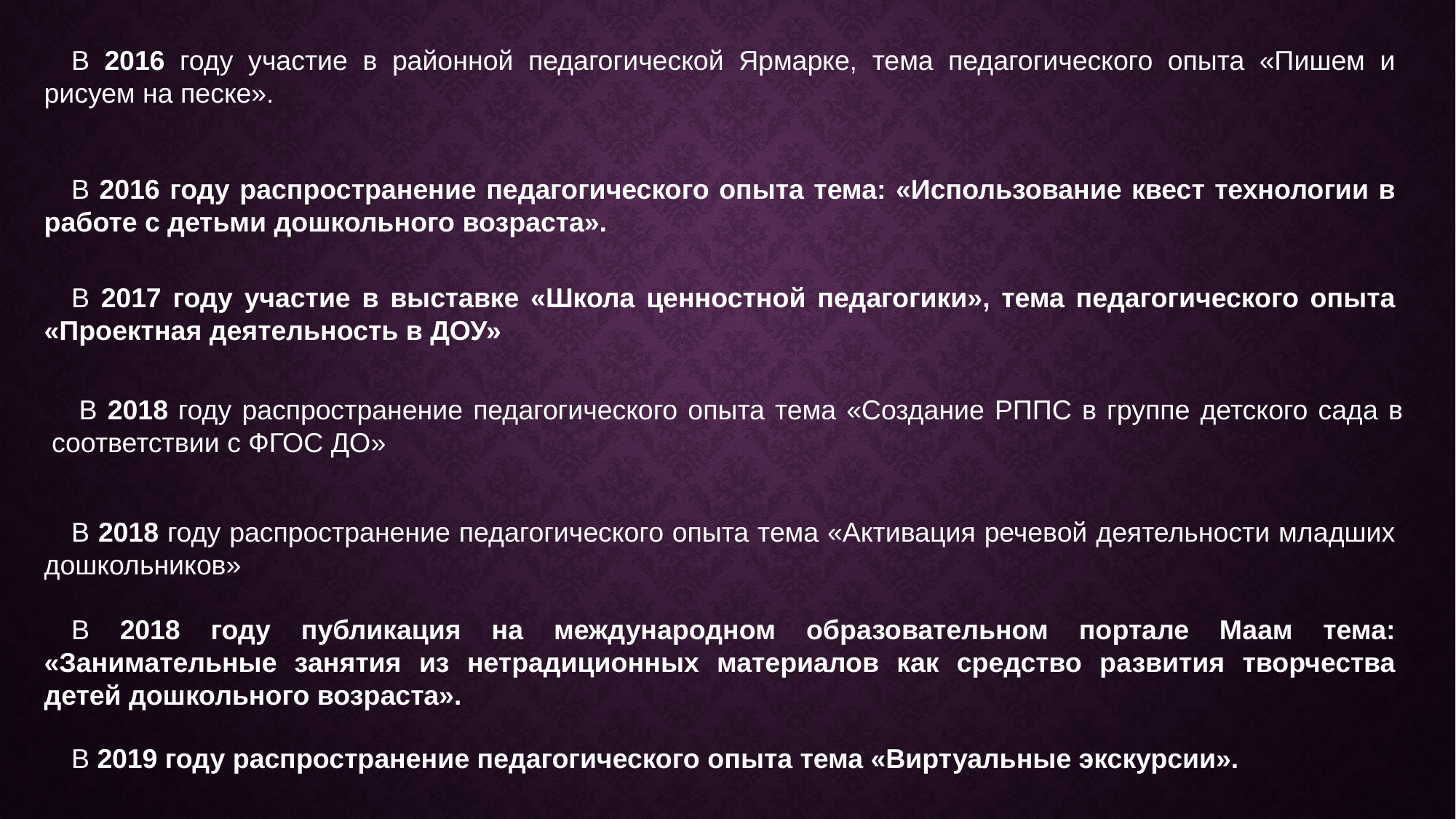

В 2016 году участие в районной педагогической Ярмарке, тема педагогического опыта «Пишем и рисуем на песке».
В 2016 году распространение педагогического опыта тема: «Использование квест технологии в работе с детьми дошкольного возраста».
В 2017 году участие в выставке «Школа ценностной педагогики», тема педагогического опыта «Проектная деятельность в ДОУ»
В 2018 году распространение педагогического опыта тема «Создание РППС в группе детского сада в соответствии с ФГОС ДО»
В 2018 году распространение педагогического опыта тема «Активация речевой деятельности младших дошкольников»
В 2018 году публикация на международном образовательном портале Маам тема: «Занимательные занятия из нетрадиционных материалов как средство развития творчества детей дошкольного возраста».
В 2019 году распространение педагогического опыта тема «Виртуальные экскурсии».